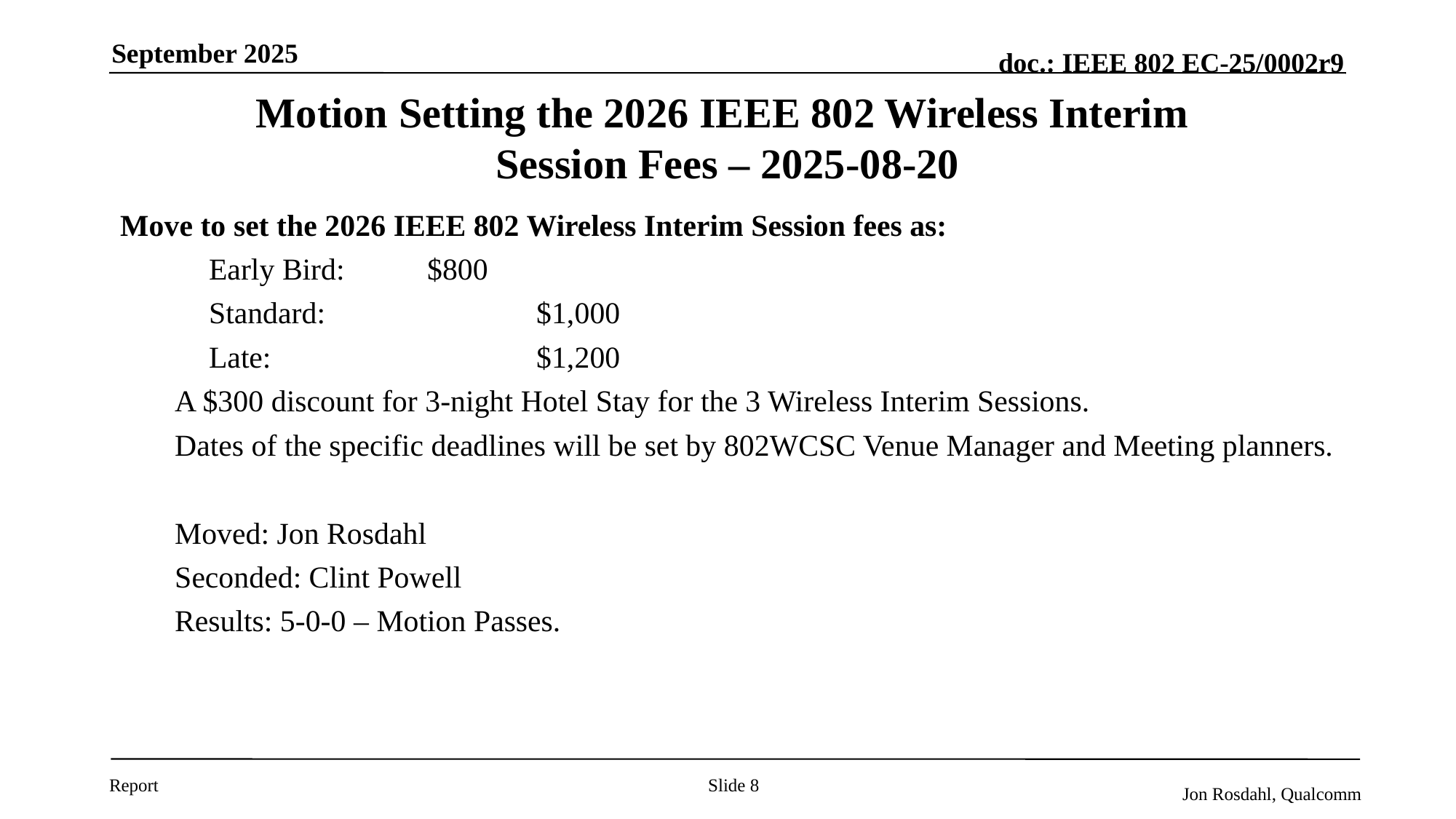

September 2025
# Motion Setting the 2026 IEEE 802 Wireless Interim Session Fees – 2025-08-20
Move to set the 2026 IEEE 802 Wireless Interim Session fees as:
	Early Bird:	$800
	Standard:		$1,000
	Late:			$1,200
A $300 discount for 3-night Hotel Stay for the 3 Wireless Interim Sessions.
Dates of the specific deadlines will be set by 802WCSC Venue Manager and Meeting planners.

Moved: Jon Rosdahl
Seconded: Clint Powell
Results: 5-0-0 – Motion Passes.
Slide 8
Jon Rosdahl, Qualcomm